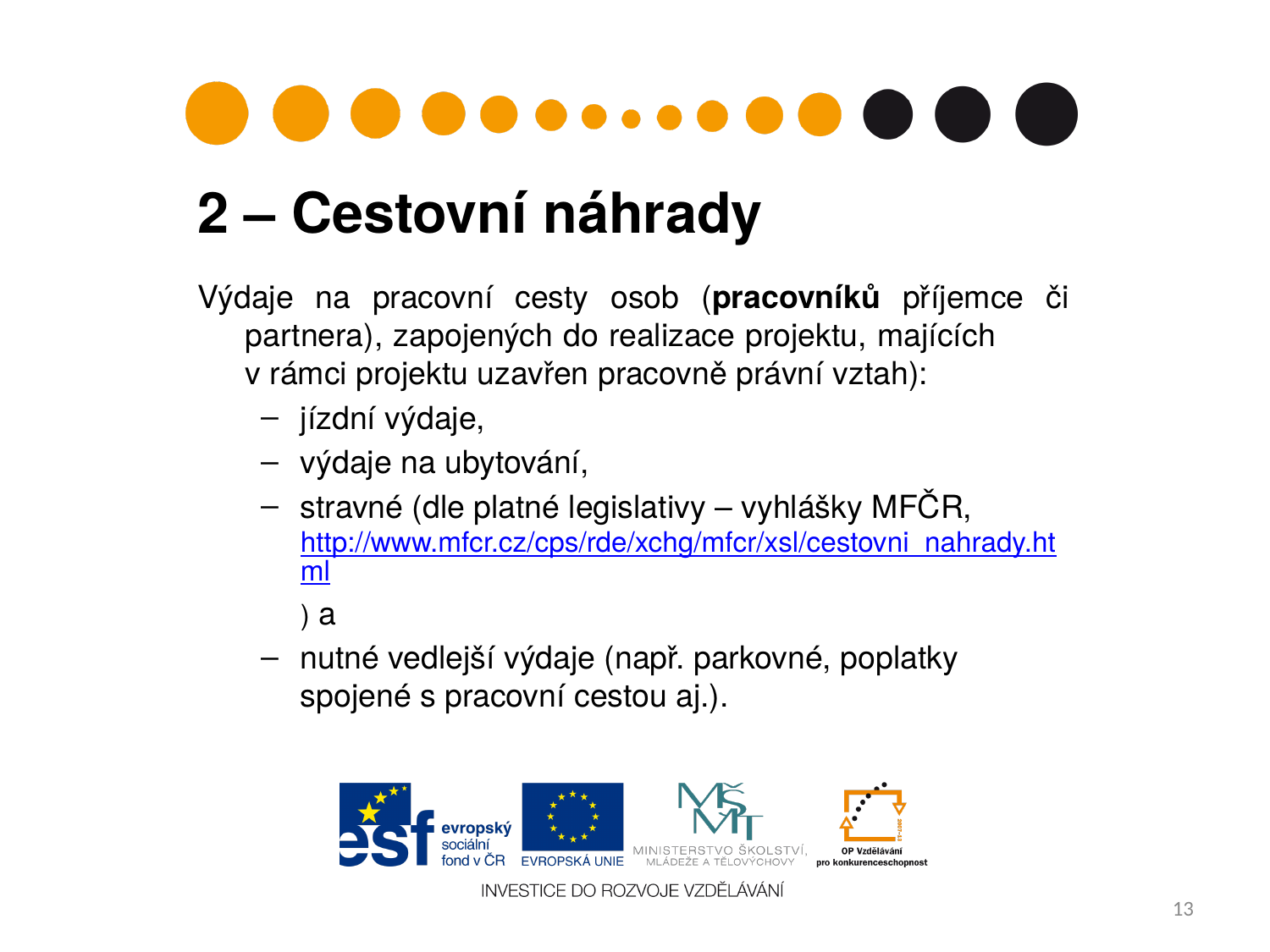

2 – Cestovní náhrady
Výdaje na pracovní cesty osob (pracovníků příjemce či partnera), zapojených do realizace projektu, majících        v rámci projektu uzavřen pracovně právní vztah):
jízdní výdaje,
výdaje na ubytování,
stravné (dle platné legislativy – vyhlášky MFČR, http://www.mfcr.cz/cps/rde/xchg/mfcr/xsl/cestovni_nahrady.html) a
nutné vedlejší výdaje (např. parkovné, poplatky spojené s pracovní cestou aj.).
13